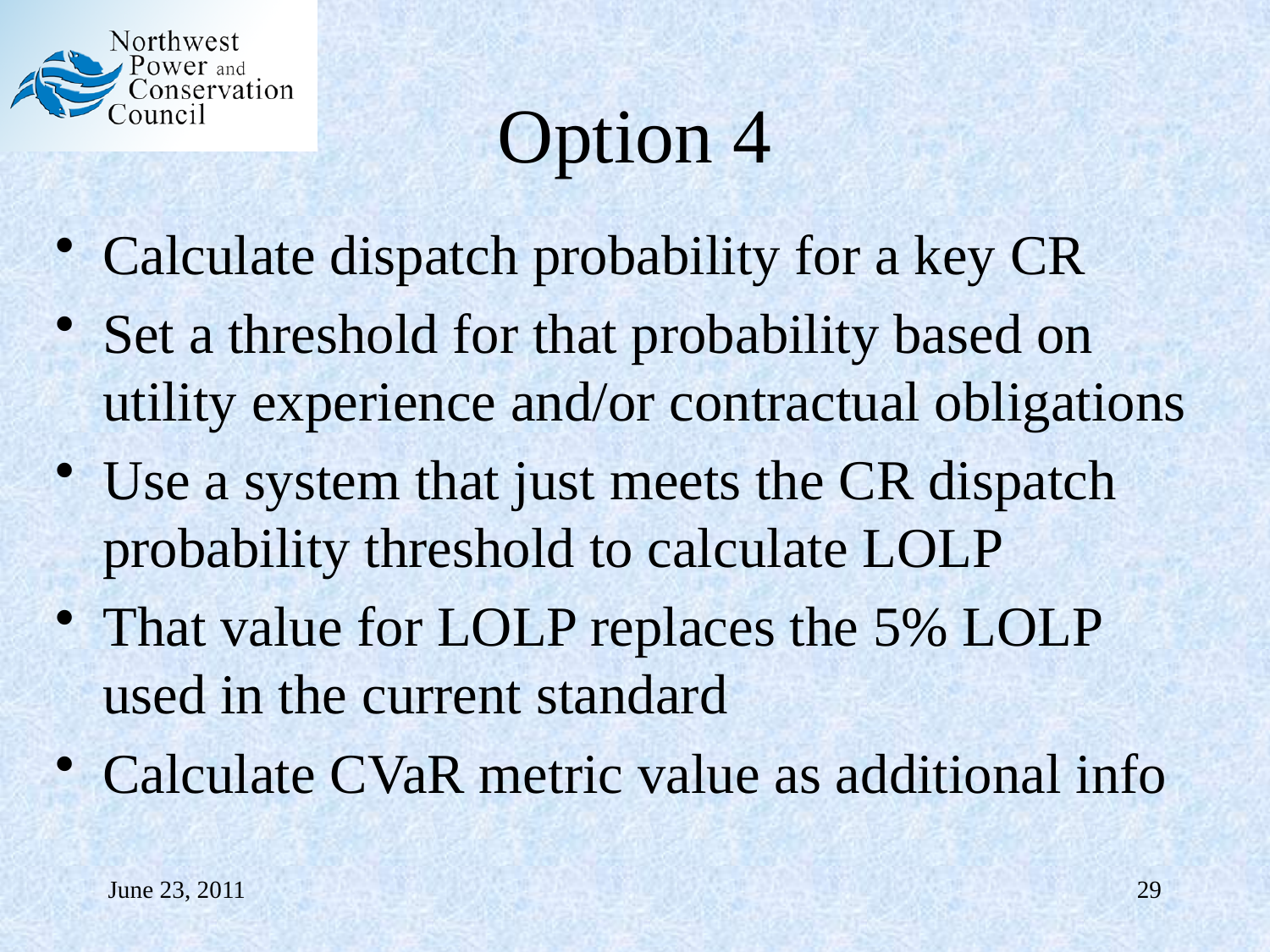

# Option 4
Calculate dispatch probability for a key CR
Set a threshold for that probability based on utility experience and/or contractual obligations
Use a system that just meets the CR dispatch probability threshold to calculate LOLP
That value for LOLP replaces the 5% LOLP used in the current standard
Calculate CVaR metric value as additional info
June 23, 2011
29